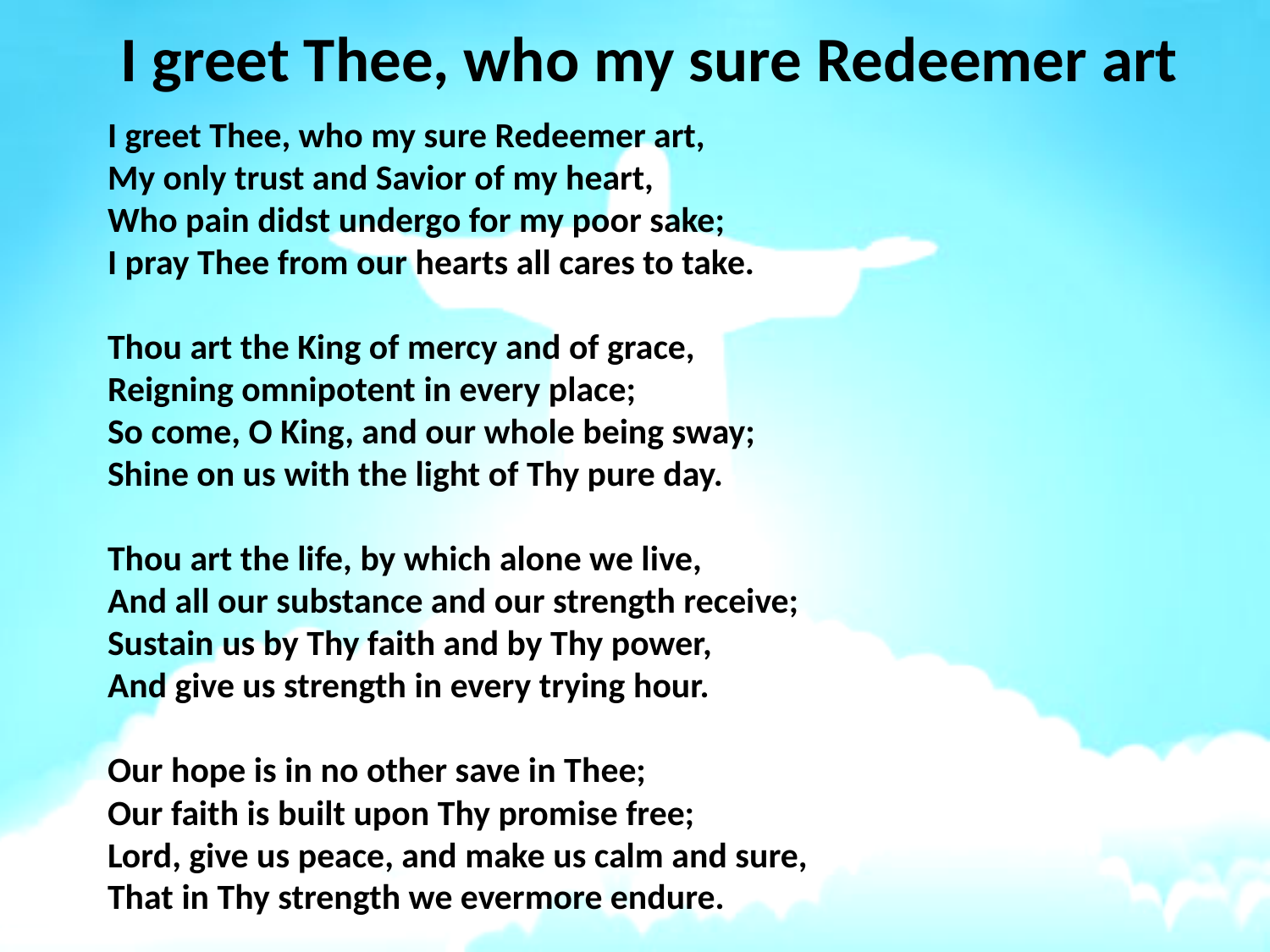

# I greet Thee, who my sure Redeemer art
I greet Thee, who my sure Redeemer art,
My only trust and Savior of my heart,
Who pain didst undergo for my poor sake;
I pray Thee from our hearts all cares to take.
Thou art the King of mercy and of grace,
Reigning omnipotent in every place;
So come, O King, and our whole being sway;
Shine on us with the light of Thy pure day.
Thou art the life, by which alone we live,
And all our substance and our strength receive;
Sustain us by Thy faith and by Thy power,
And give us strength in every trying hour.
Our hope is in no other save in Thee;
Our faith is built upon Thy promise free;
Lord, give us peace, and make us calm and sure,
That in Thy strength we evermore endure.